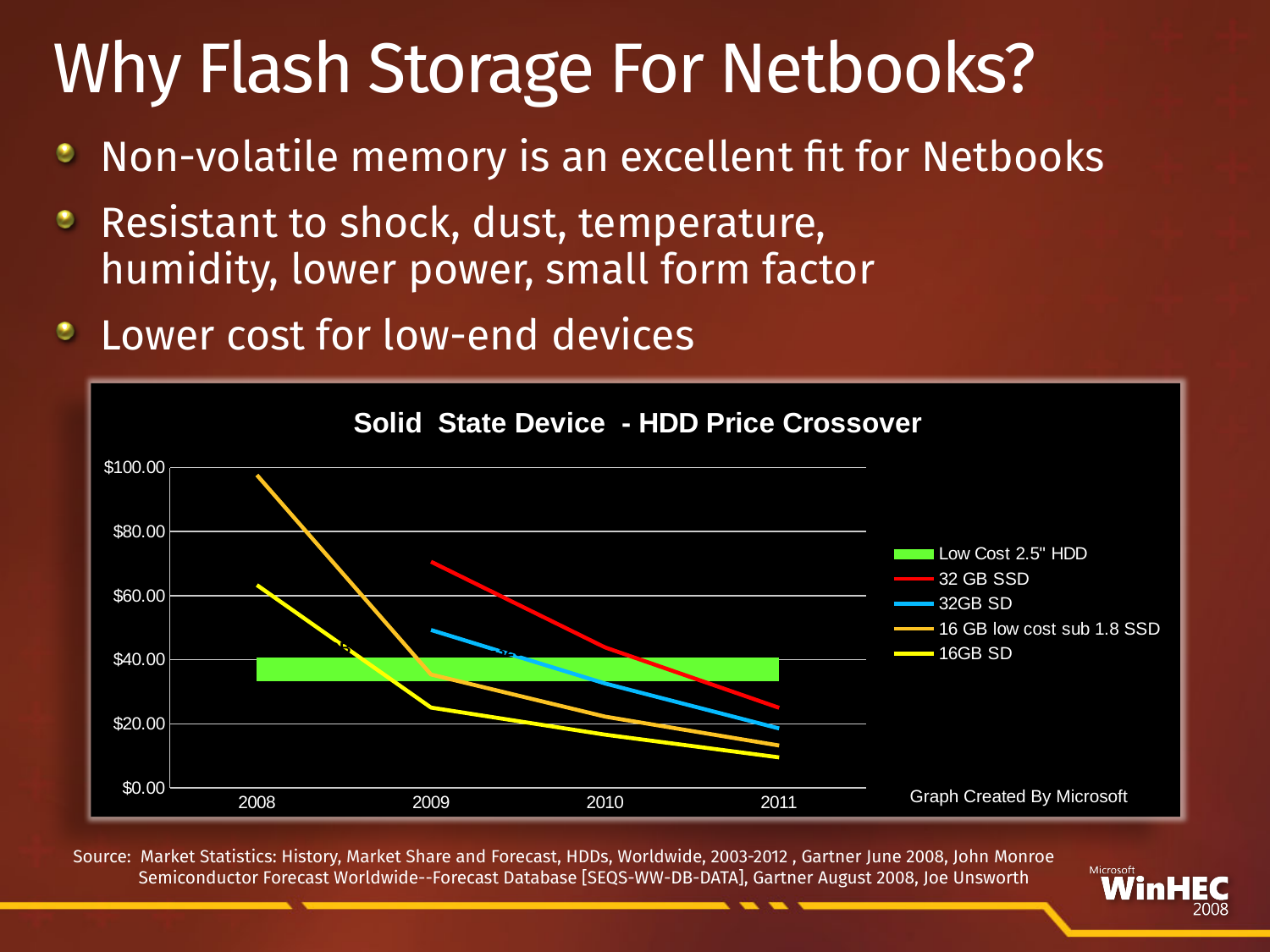

# Why Flash Storage For Netbooks?
Non-volatile memory is an excellent fit for Netbooks
Resistant to shock, dust, temperature,
humidity, lower power, small form factor
Lower cost for low-end devices

### Chart: Solid  State Device  - HDD Price Crossover

| Category |  |  |  |  |  |
|---|---|---|---|---|---|
| 2008 | 37.0 | None | None | 97.65505072421378 | 63.32842877999474 |
| 2009 | 37.0 | 70.60727715355715 | 49.30470909552185 | 35.40363857677903 | 25.08454204776065 |
| 2010 | 37.0 | 43.855 | 32.59326436072771 | 22.255 | 16.6332728053637 |
| 2011 | 37.0 | 25.0 | 18.56416848699889 | 13.25 | 9.534252212249429 |
-- --160 GB ----
-- --500 GB ----
-- --320 GB ----
Graph Created By Microsoft
Source:  Market Statistics: History, Market Share and Forecast, HDDs, Worldwide, 2003-2012 , Gartner June 2008, John Monroe
              Semiconductor Forecast Worldwide--Forecast Database [SEQS-WW-DB-DATA], Gartner August 2008, Joe Unsworth